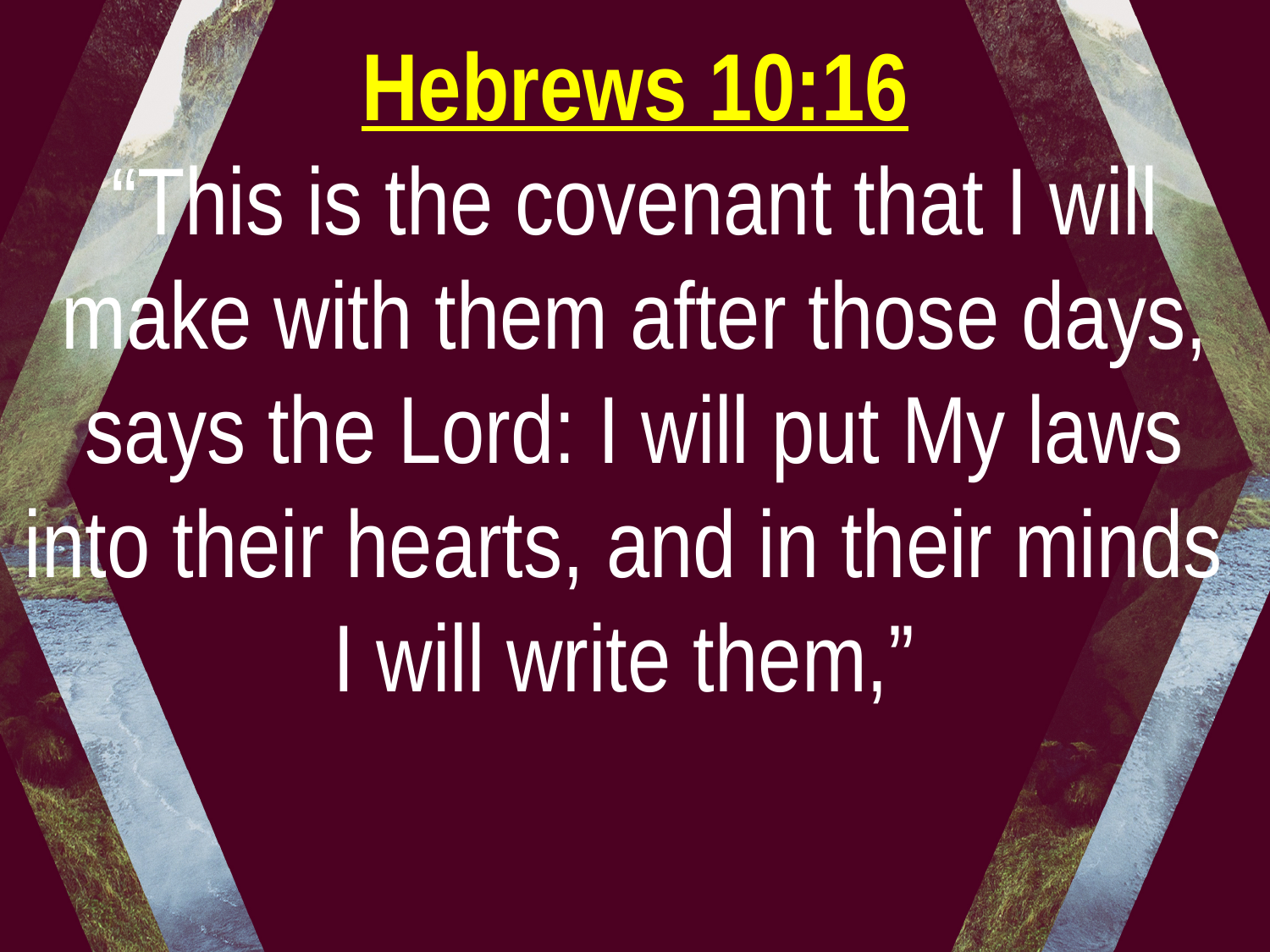

Hebrews 10:16
“This is the covenant that I will make with them after those days, says the Lord: I will put My laws into their hearts, and in their minds
I will write them,”